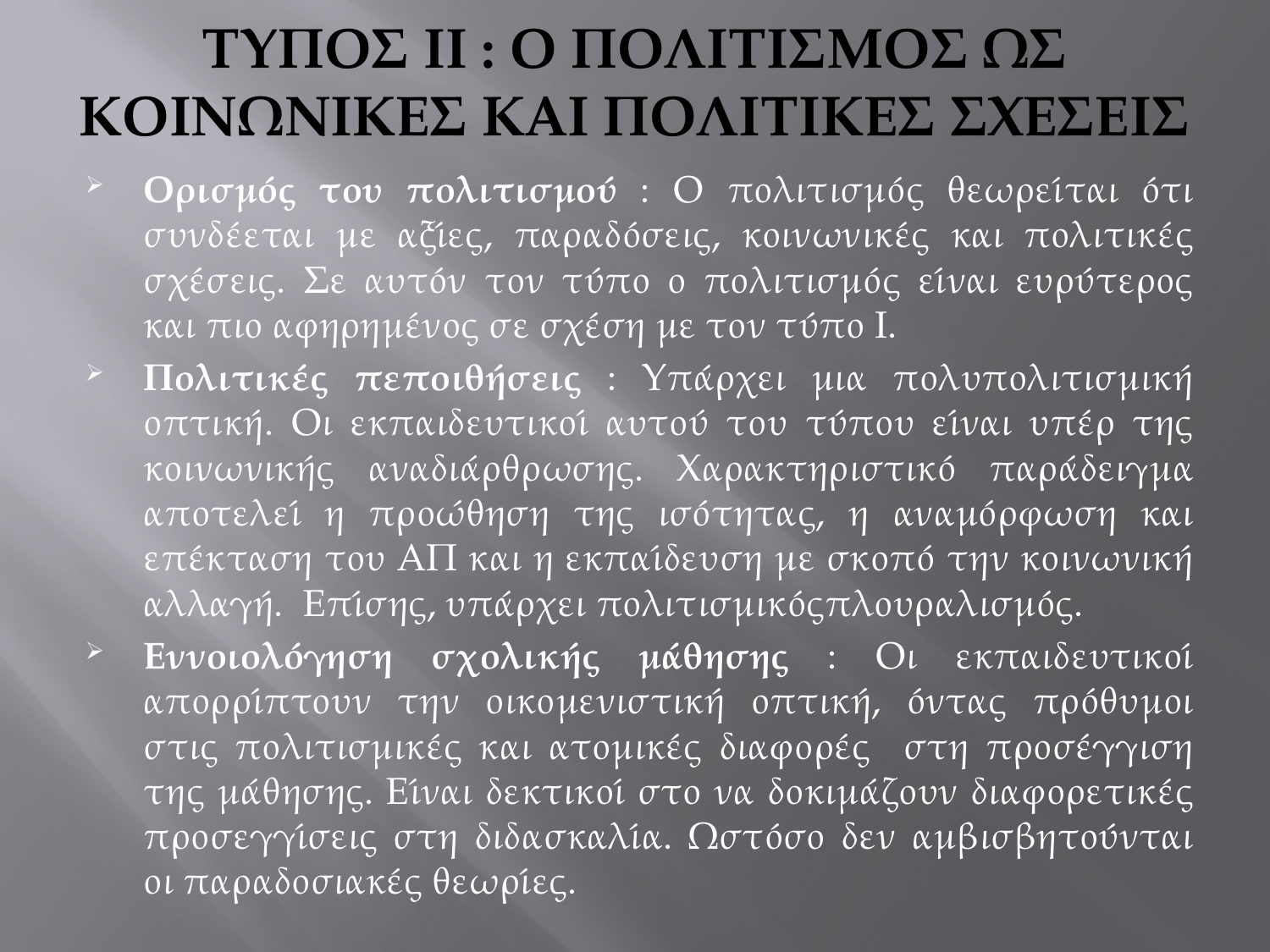

# ΤΥΠΟΣ ΙΙ : Ο ΠΟΛΙΤΙΣΜΟΣ ΩΣ ΚΟΙΝΩΝΙΚΕΣ ΚΑΙ ΠΟΛΙΤΙΚΕΣ ΣΧΕΣΕΙΣ
Ορισμός του πολιτισμού : Ο πολιτισμός θεωρείται ότι συνδέεται με αξίες, παραδόσεις, κοινωνικές και πολιτικές σχέσεις. Σε αυτόν τον τύπο ο πολιτισμός είναι ευρύτερος και πιο αφηρημένος σε σχέση με τον τύπο Ι.
Πολιτικές πεποιθήσεις : Υπάρχει μια πολυπολιτισμική οπτική. Οι εκπαιδευτικοί αυτού του τύπου είναι υπέρ της κοινωνικής αναδιάρθρωσης. Χαρακτηριστικό παράδειγμα αποτελεί η προώθηση της ισότητας, η αναμόρφωση και επέκταση του ΑΠ και η εκπαίδευση με σκοπό την κοινωνική αλλαγή.  Επίσης, υπάρχει πολιτισμικόςπλουραλισμός.
Εννοιολόγηση σχολικής μάθησης : Οι εκπαιδευτικοί απορρίπτουν την οικομενιστική οπτική, όντας πρόθυμοι στις πολιτισμικές και ατομικές διαφορές  στη προσέγγιση της μάθησης. Είναι δεκτικοί στο να δοκιμάζουν διαφορετικές προσεγγίσεις στη διδασκαλία. Ωστόσο δεν αμβισβητούνται οι παραδοσιακές θεωρίες.